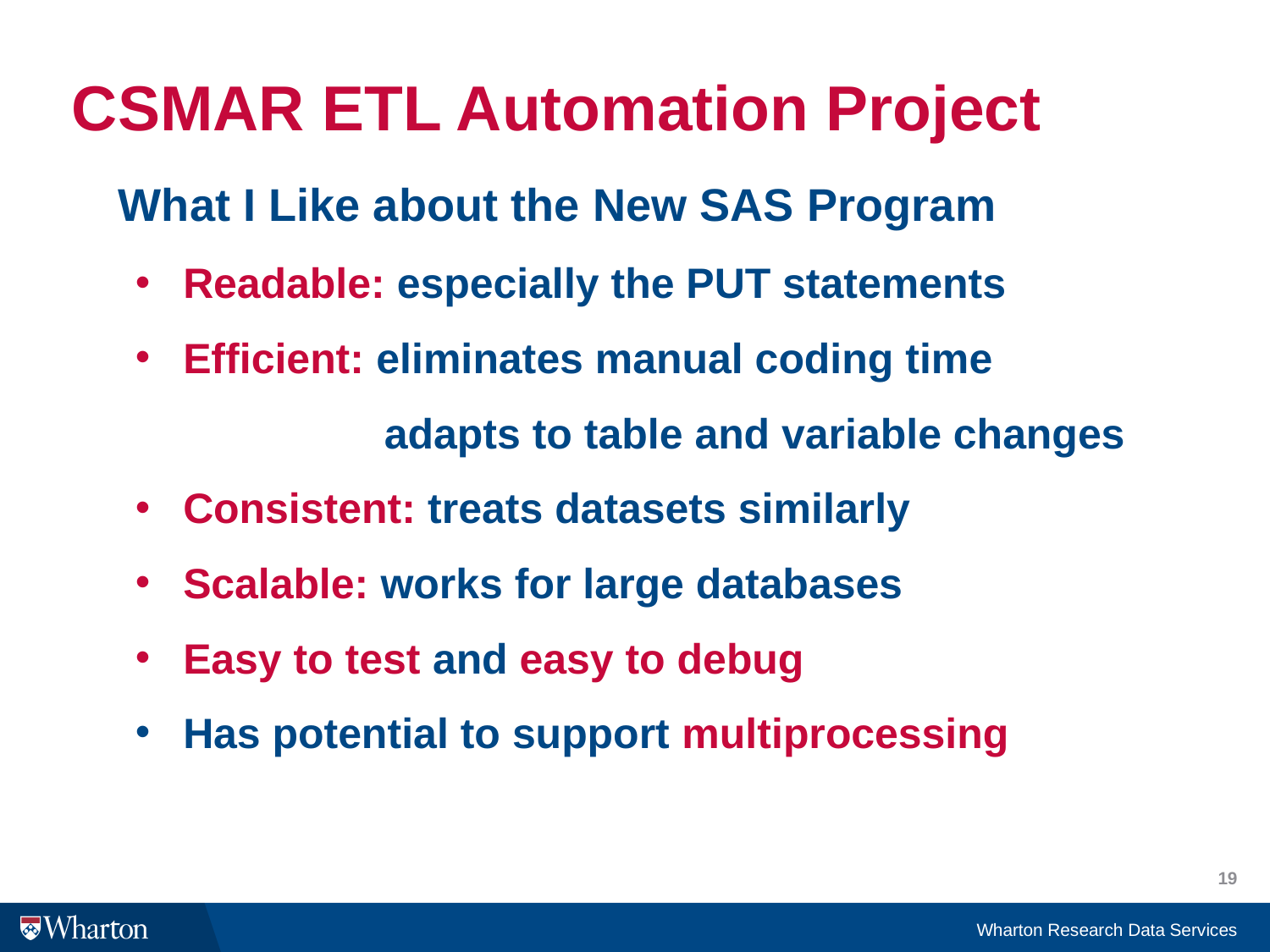

# CSMAR ETL Automation Project
What I Like about the New SAS Program

Readable: especially the PUT statements
Efficient: eliminates manual coding time
                     adapts to table and variable changes
Consistent: treats datasets similarly
Scalable: works for large databases
Easy to test and easy to debug
Has potential to support multiprocessing
19
Wharton Research Data Services